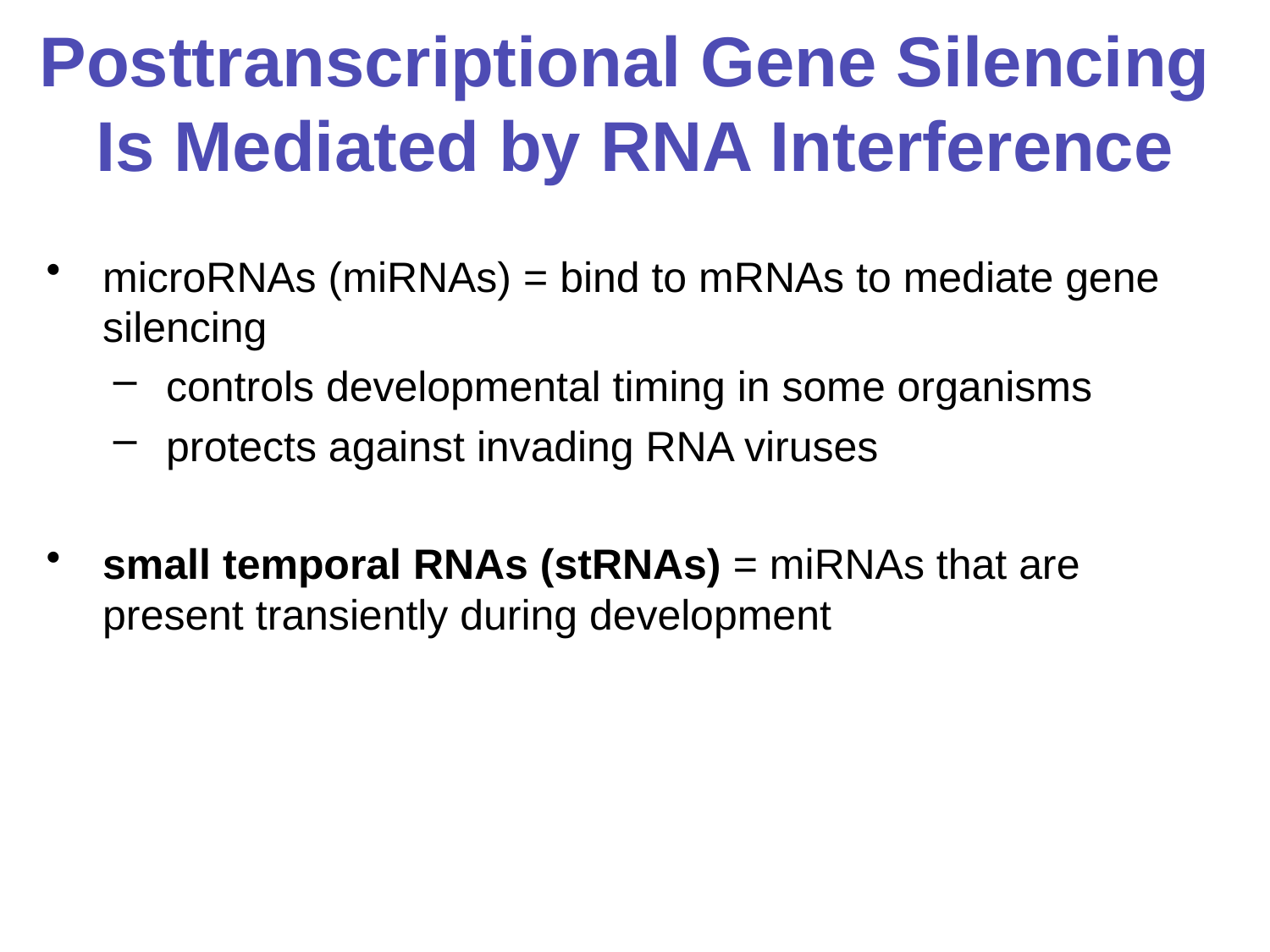

# Posttranscriptional Gene Silencing Is Mediated by RNA Interference
microRNAs (miRNAs) = bind to mRNAs to mediate gene silencing
controls developmental timing in some organisms
protects against invading RNA viruses

small temporal RNAs (stRNAs) = miRNAs that are present transiently during development